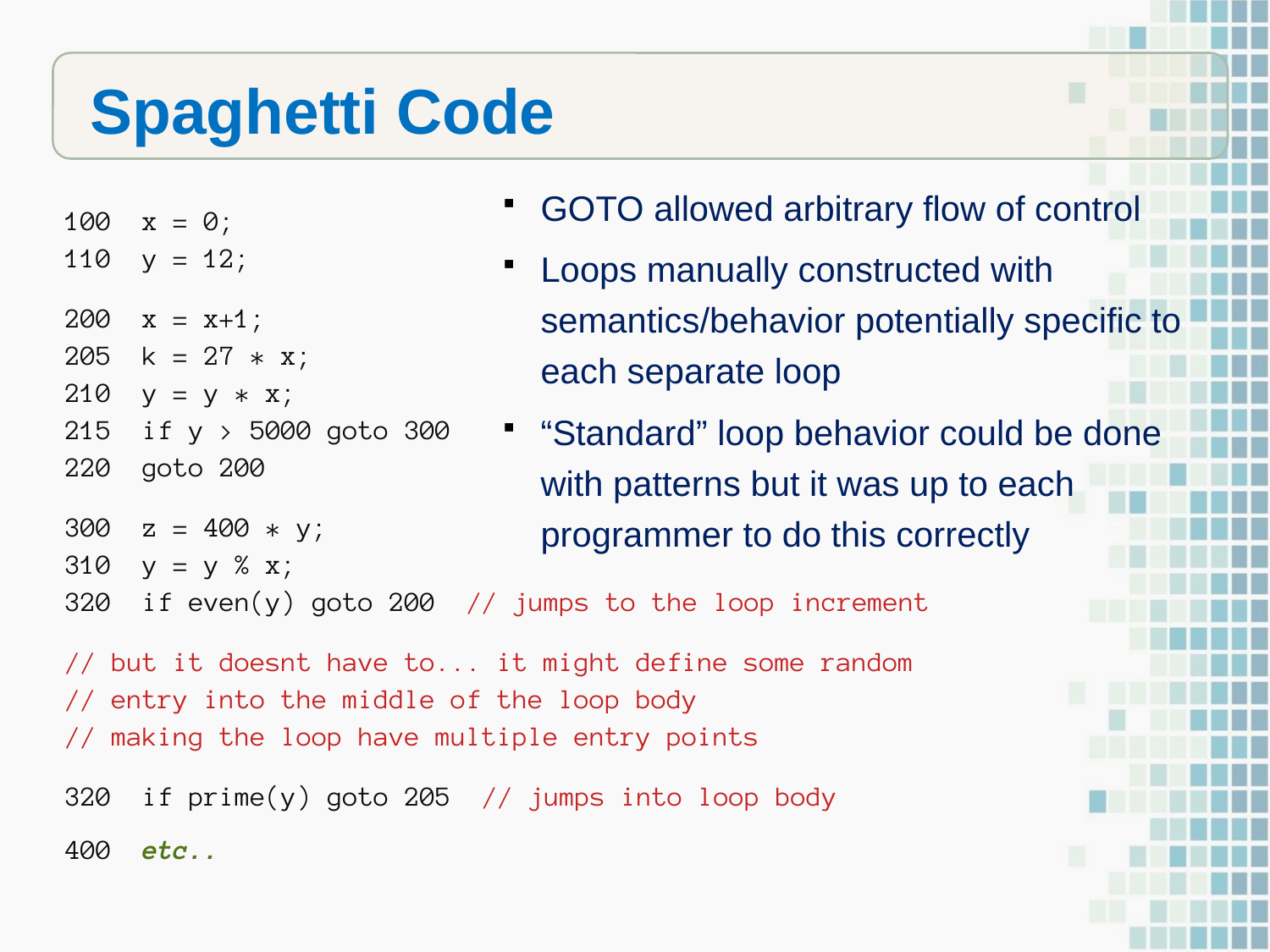

Spaghetti Code
GOTO allowed arbitrary flow of control
Loops manually constructed with semantics/behavior potentially specific to each separate loop
“Standard” loop behavior could be done with patterns but it was up to each programmer to do this correctly
100  x = 0;
110  y = 12;
200  x = x+1;
205  k = 27 * x;
210  y = y * x;
215  if y > 5000 goto 300
220  goto 200
300  z = 400 * y;
310  y = y % x;
320  if even(y) goto 200  // jumps to the loop increment
// but it doesnt have to... it might define some random
// entry into the middle of the loop body
// making the loop have multiple entry points
320  if prime(y) goto 205  // jumps into loop body
400  etc..